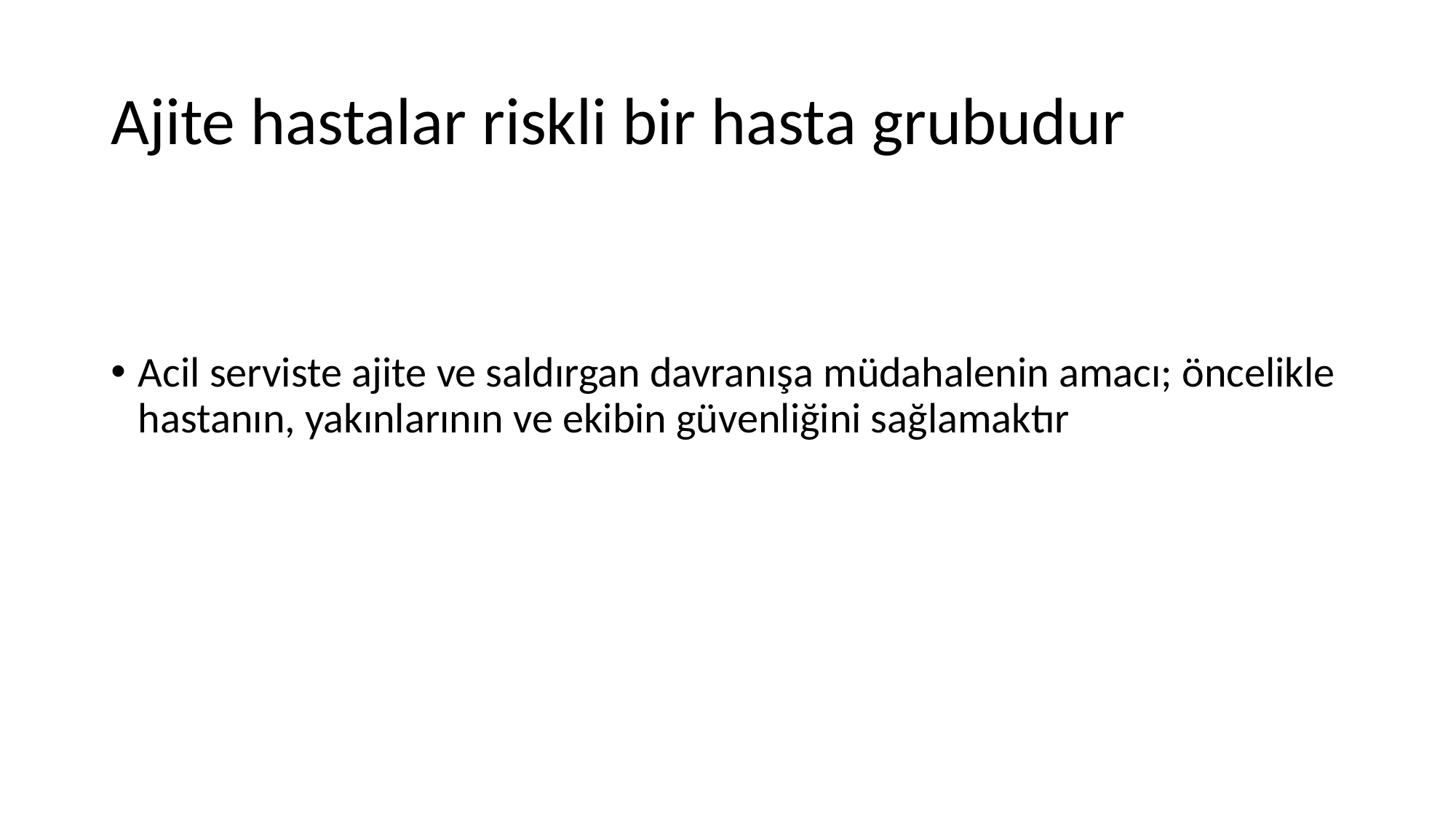

# Ajite hastalar riskli bir hasta grubudur

Acil serviste ajite ve saldırgan davranışa müdahalenin amacı; öncelikle hastanın, yakınlarının ve ekibin güvenliğini sağlamaktır